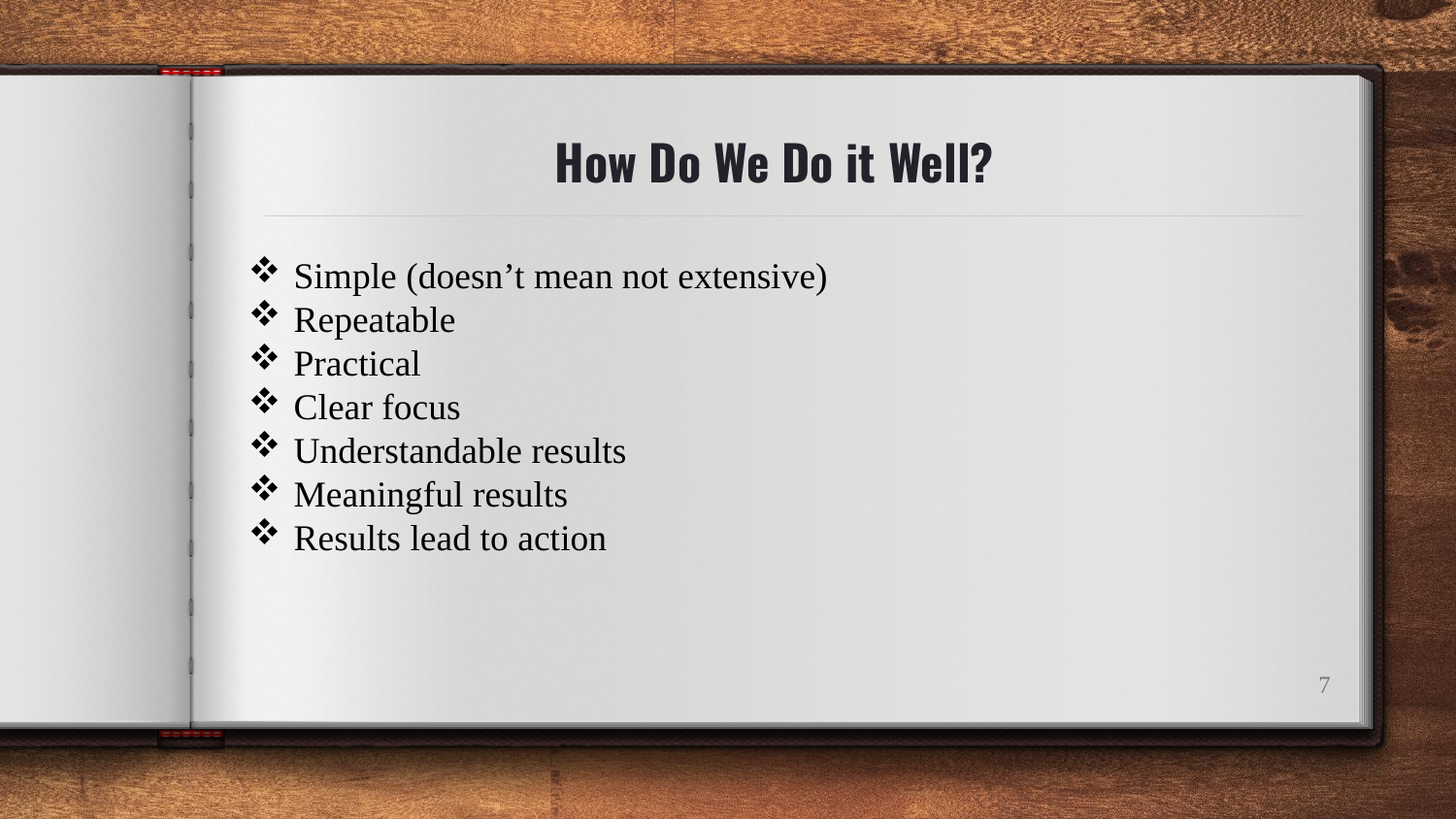

# How Do We Do it Well?
Simple (doesn’t mean not extensive)
Repeatable
Practical
Clear focus
Understandable results
Meaningful results
Results lead to action

7